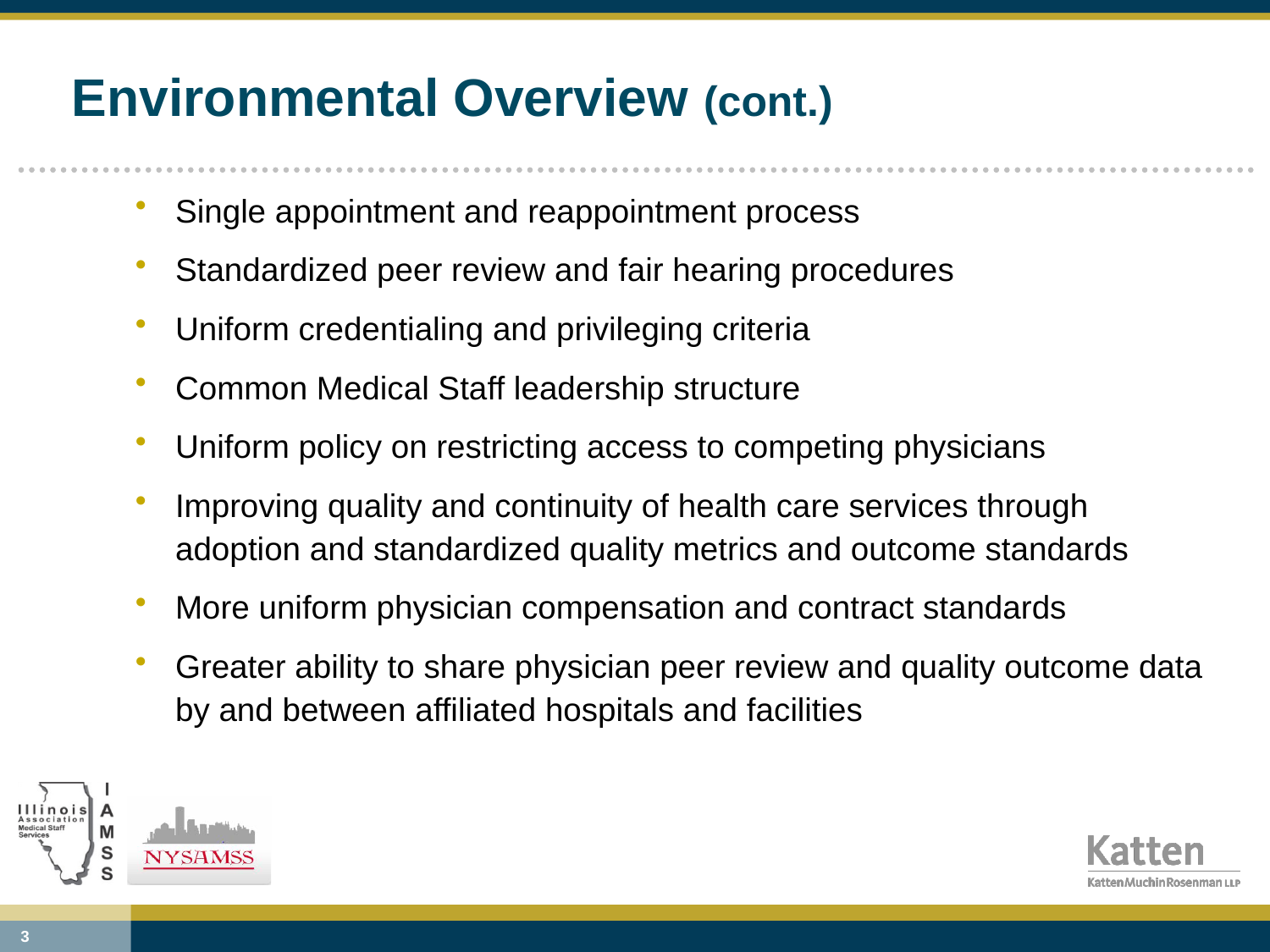

# Environmental Overview (cont.)
Single appointment and reappointment process
Standardized peer review and fair hearing procedures
Uniform credentialing and privileging criteria
Common Medical Staff leadership structure
Uniform policy on restricting access to competing physicians
Improving quality and continuity of health care services through adoption and standardized quality metrics and outcome standards
More uniform physician compensation and contract standards
Greater ability to share physician peer review and quality outcome data by and between affiliated hospitals and facilities